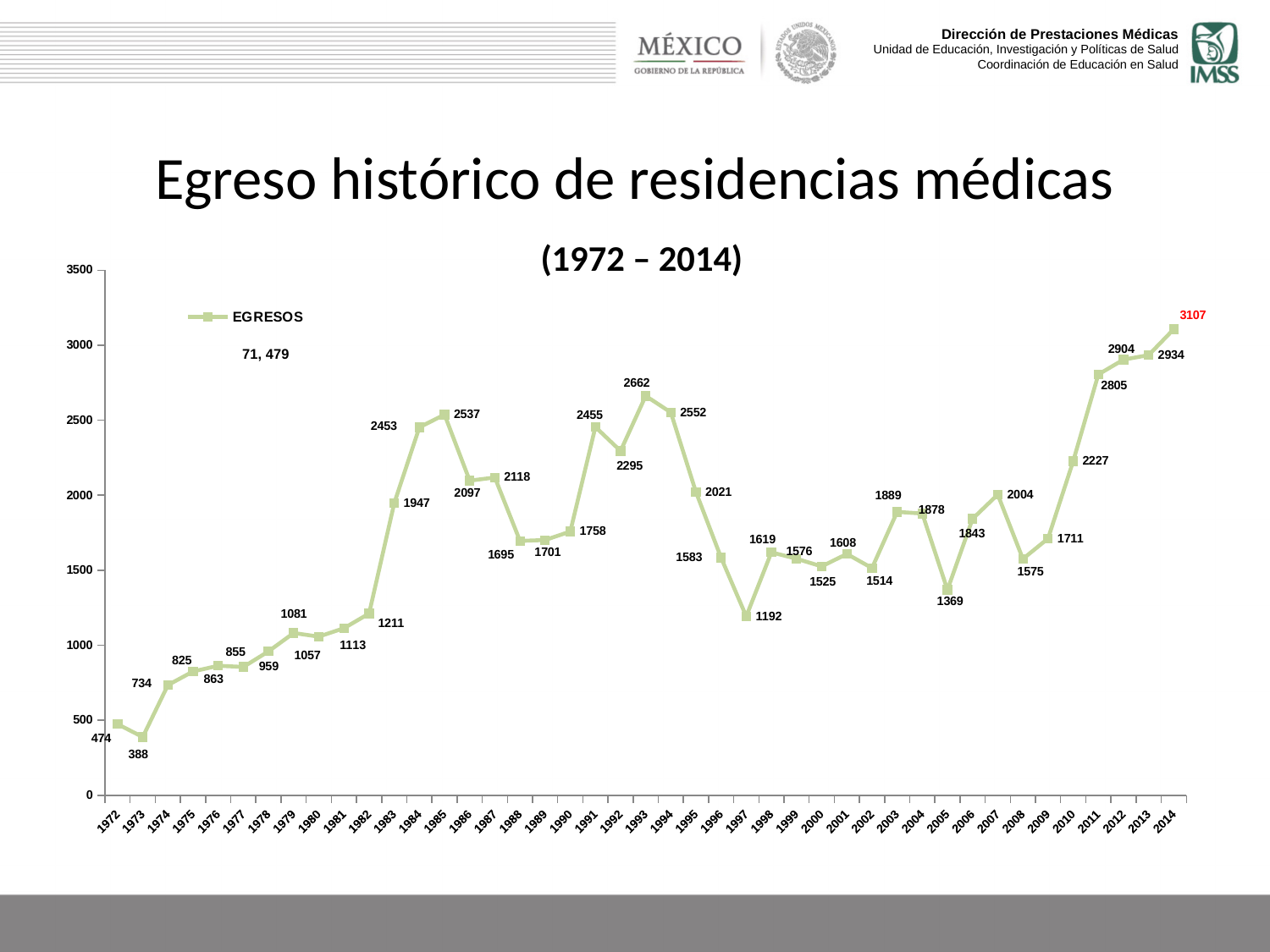

# Egreso histórico de residencias médicas (1972 – 2014)

### Chart

| Category | EGRESOS |
|---|---|
| 1972.0 | 474.0 |
| 1973.0 | 388.0 |
| 1974.0 | 734.0 |
| 1975.0 | 825.0 |
| 1976.0 | 863.0 |
| 1977.0 | 855.0 |
| 1978.0 | 959.0 |
| 1979.0 | 1081.0 |
| 1980.0 | 1057.0 |
| 1981.0 | 1113.0 |
| 1982.0 | 1211.0 |
| 1983.0 | 1947.0 |
| 1984.0 | 2453.0 |
| 1985.0 | 2537.0 |
| 1986.0 | 2097.0 |
| 1987.0 | 2118.0 |
| 1988.0 | 1695.0 |
| 1989.0 | 1701.0 |
| 1990.0 | 1758.0 |
| 1991.0 | 2455.0 |
| 1992.0 | 2295.0 |
| 1993.0 | 2662.0 |
| 1994.0 | 2552.0 |
| 1995.0 | 2021.0 |
| 1996.0 | 1583.0 |
| 1997.0 | 1192.0 |
| 1998.0 | 1619.0 |
| 1999.0 | 1576.0 |
| 2000.0 | 1525.0 |
| 2001.0 | 1608.0 |
| 2002.0 | 1514.0 |
| 2003.0 | 1889.0 |
| 2004.0 | 1878.0 |
| 2005.0 | 1369.0 |
| 2006.0 | 1843.0 |
| 2007.0 | 2004.0 |
| 2008.0 | 1575.0 |
| 2009.0 | 1711.0 |
| 2010.0 | 2227.0 |
| 2011.0 | 2805.0 |
| 2012.0 | 2904.0 |
| 2013.0 | 2934.0 |
| 2014.0 | 3107.0 |